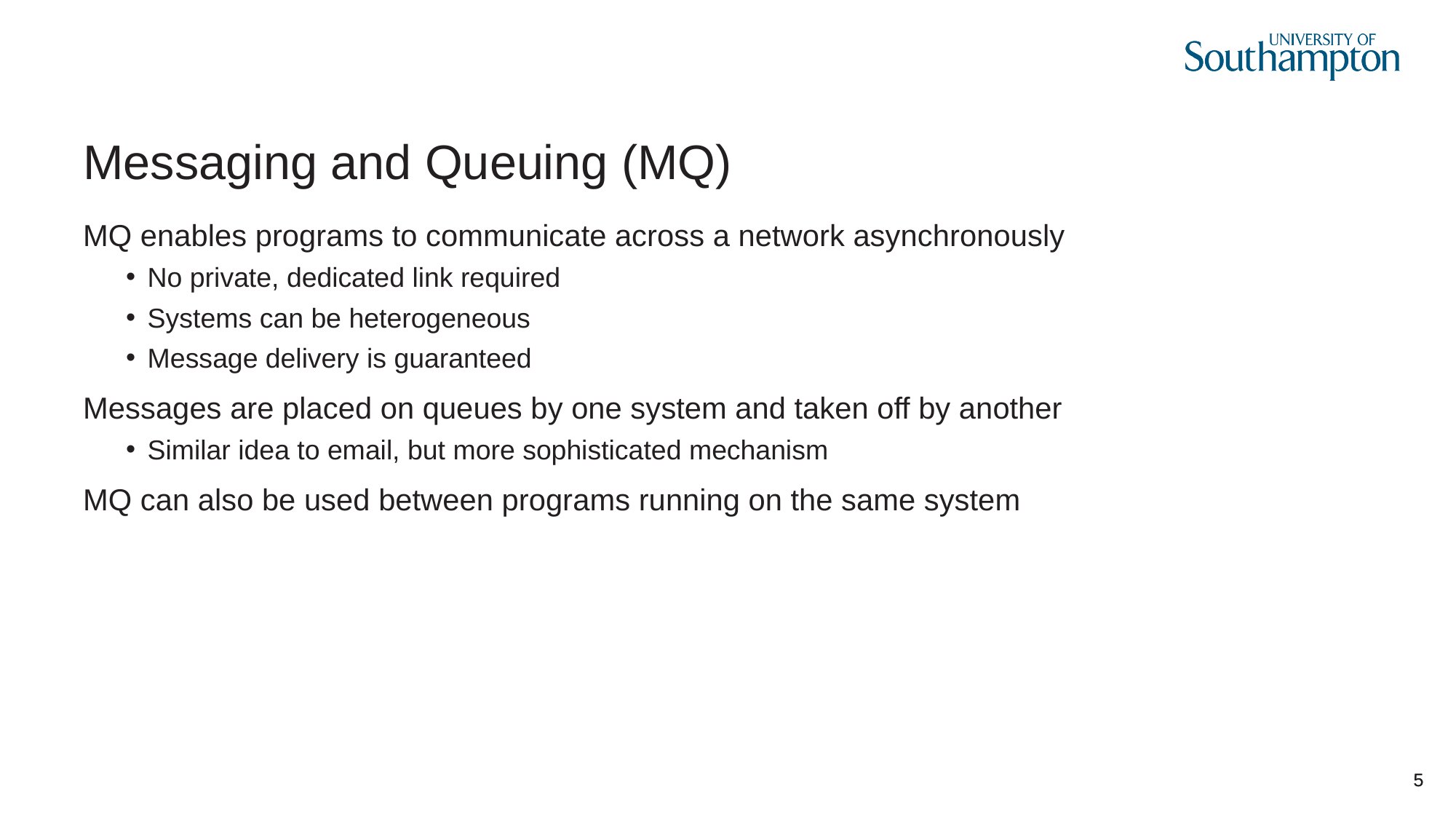

# Messaging and Queuing (MQ)
MQ enables programs to communicate across a network asynchronously
No private, dedicated link required
Systems can be heterogeneous
Message delivery is guaranteed
Messages are placed on queues by one system and taken off by another
Similar idea to email, but more sophisticated mechanism
MQ can also be used between programs running on the same system

5